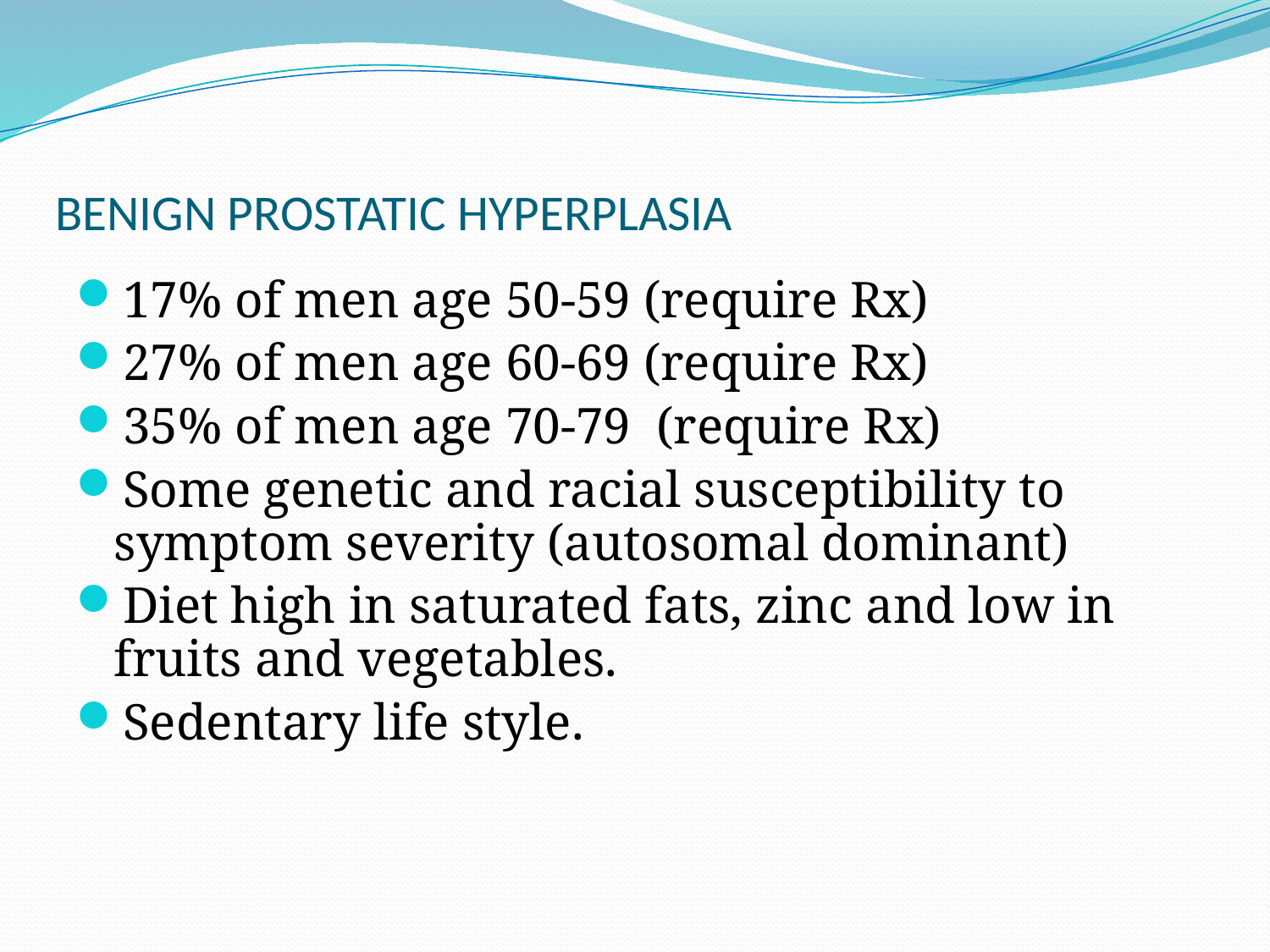

# BENIGN PROSTATIC HYPERPLASIA
17% of men age 50-59 (require Rx)
27% of men age 60-69 (require Rx)
35% of men age 70-79  (require Rx)
Some genetic and racial susceptibility to symptom severity (autosomal dominant)
Diet high in saturated fats, zinc and low in fruits and vegetables.
Sedentary life style.